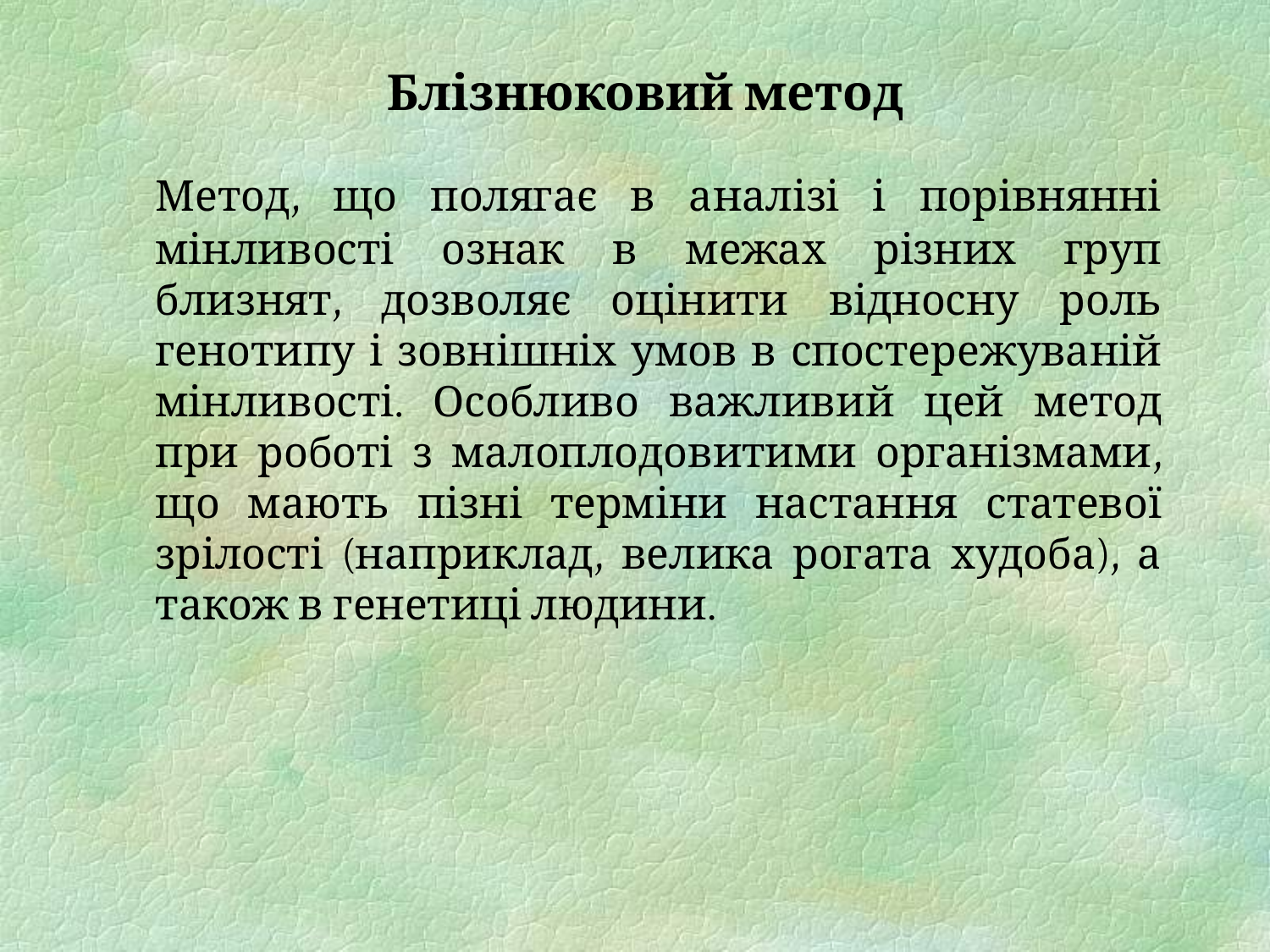

# Блізнюковий метод
	Метод, що полягає в аналізі і порівнянні мінливості ознак в межах різних груп близнят, дозволяє оцінити відносну роль генотипу і зовнішніх умов в спостережуваній мінливості. Особливо важливий цей метод при роботі з малоплодовитими організмами, що мають пізні терміни настання статевої зрілості (наприклад, велика рогата худоба), а також в генетиці людини.